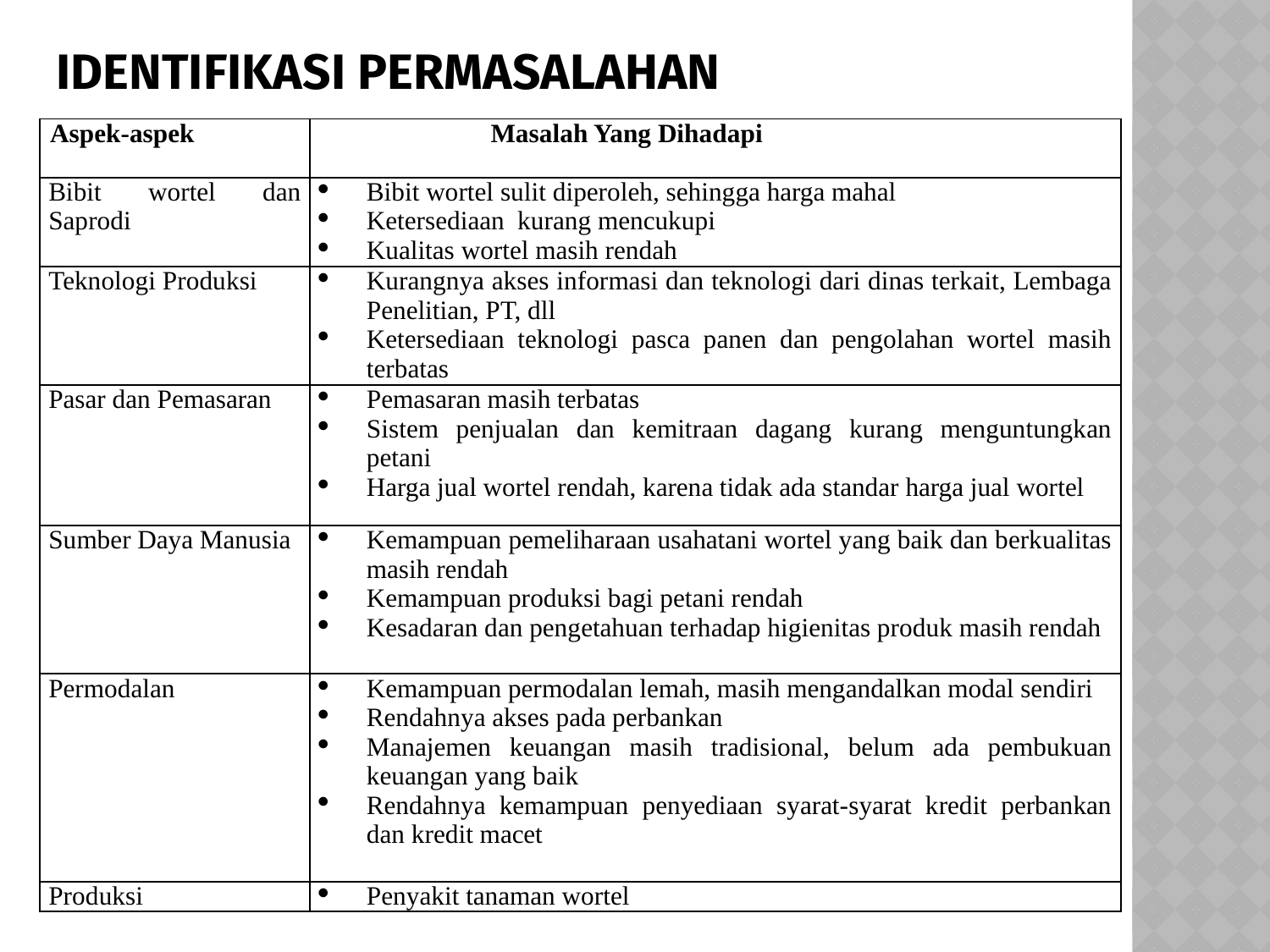

# IDENTIFIKASI PERMASALAHAN
| Aspek-aspek | Masalah Yang Dihadapi |
| --- | --- |
| Bibit wortel dan Saprodi | Bibit wortel sulit diperoleh, sehingga harga mahal Ketersediaan kurang mencukupi Kualitas wortel masih rendah |
| Teknologi Produksi | Kurangnya akses informasi dan teknologi dari dinas terkait, Lembaga Penelitian, PT, dll Ketersediaan teknologi pasca panen dan pengolahan wortel masih terbatas |
| Pasar dan Pemasaran | Pemasaran masih terbatas Sistem penjualan dan kemitraan dagang kurang menguntungkan petani Harga jual wortel rendah, karena tidak ada standar harga jual wortel |
| Sumber Daya Manusia | Kemampuan pemeliharaan usahatani wortel yang baik dan berkualitas masih rendah Kemampuan produksi bagi petani rendah Kesadaran dan pengetahuan terhadap higienitas produk masih rendah |
| Permodalan | Kemampuan permodalan lemah, masih mengandalkan modal sendiri Rendahnya akses pada perbankan Manajemen keuangan masih tradisional, belum ada pembukuan keuangan yang baik Rendahnya kemampuan penyediaan syarat-syarat kredit perbankan dan kredit macet |
| Produksi | Penyakit tanaman wortel |